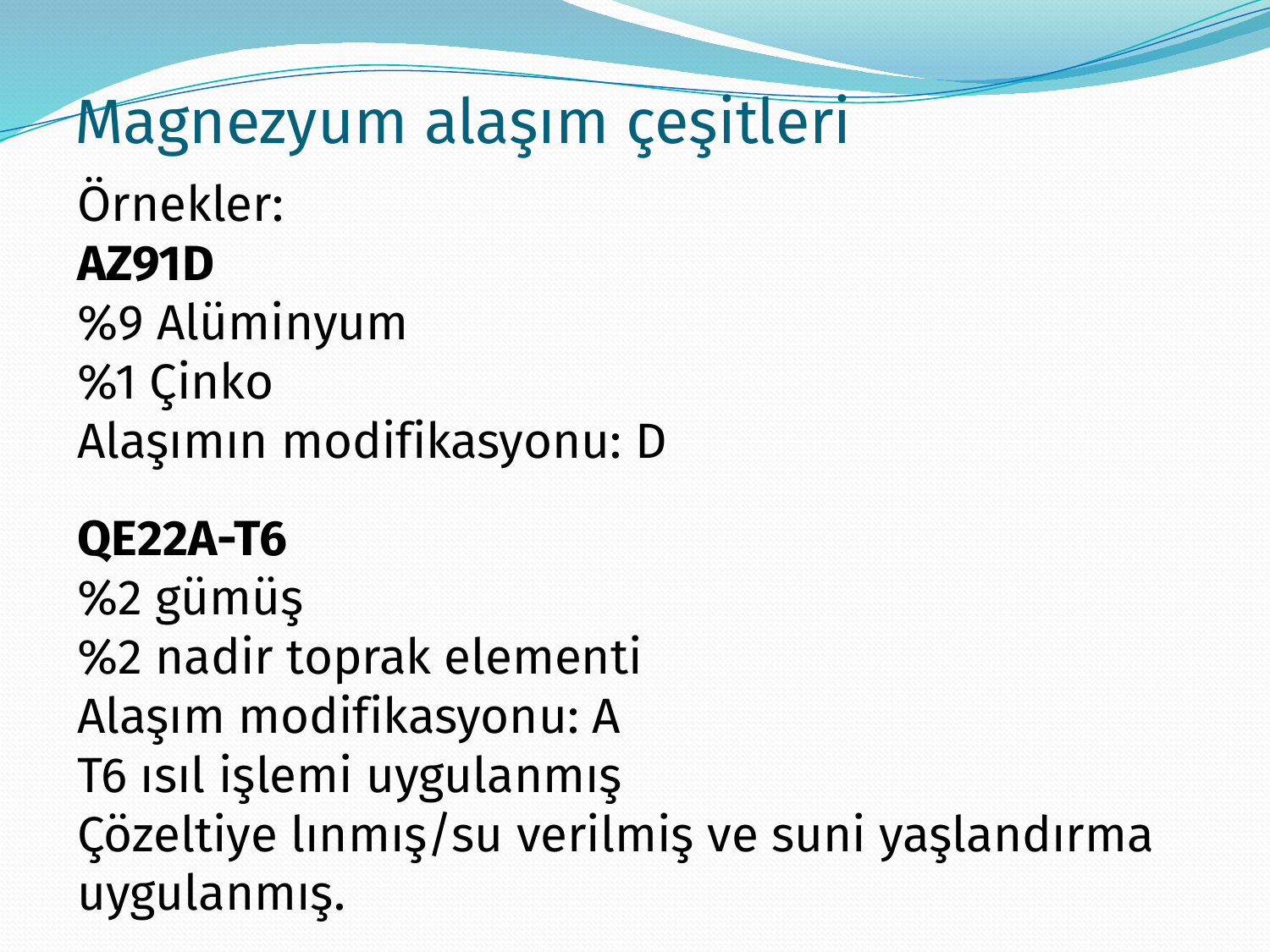

# Magnezyum alaşım çeşitleri
Örnekler:
AZ91D
%9 Alüminyum
%1 Çinko
Alaşımın modifikasyonu: D

QE22A-T6
%2 gümüş
%2 nadir toprak elementi
Alaşım modifikasyonu: A
T6 ısıl işlemi uygulanmış
Çözeltiye lınmış/su verilmiş ve suni yaşlandırma uygulanmış.